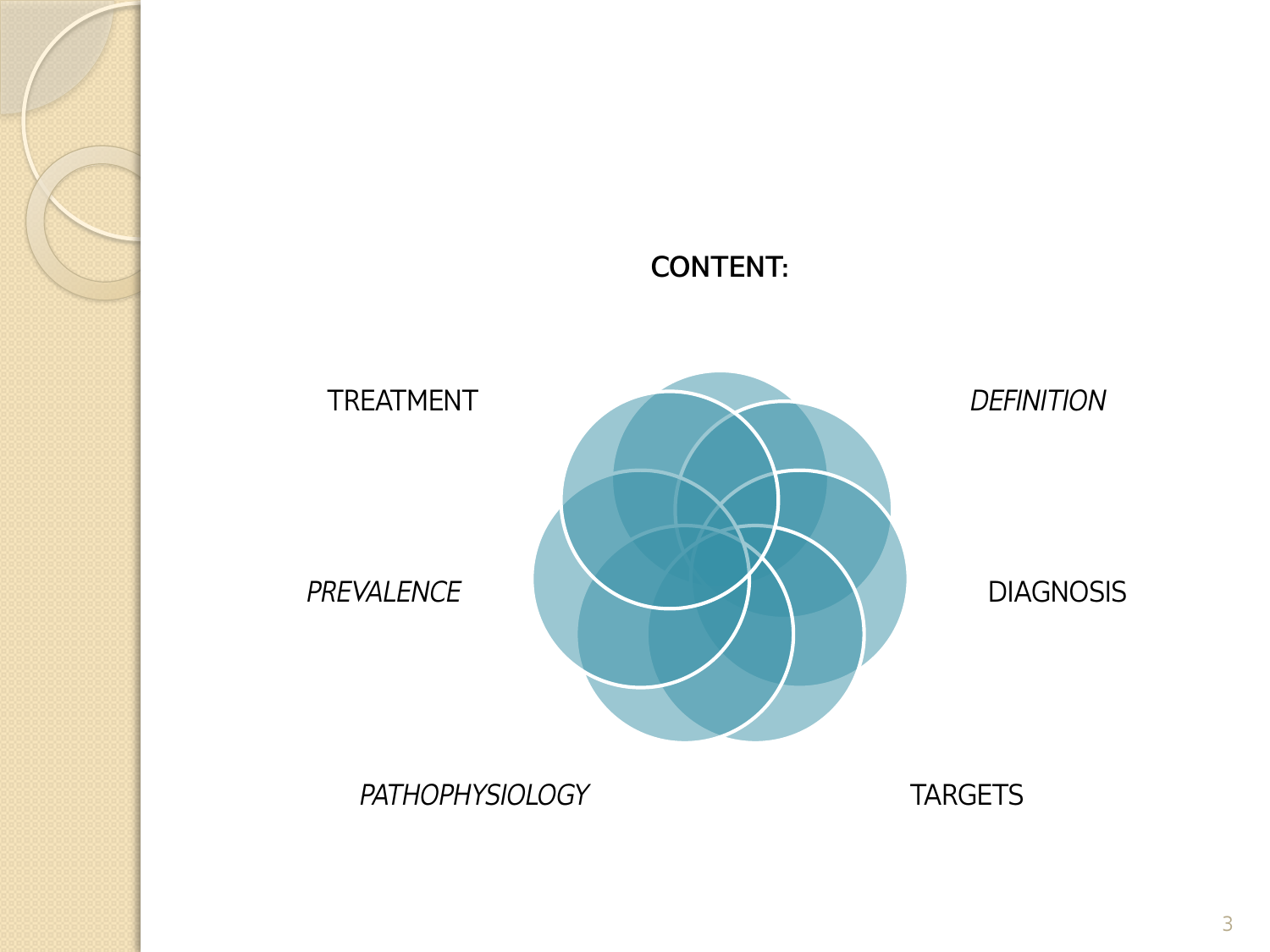

CONTENT:
DEFINITION
DIAGNOSIS
TARGETS
PATHOPHYSIOLOGY
PREVALENCE
TREATMENT
3